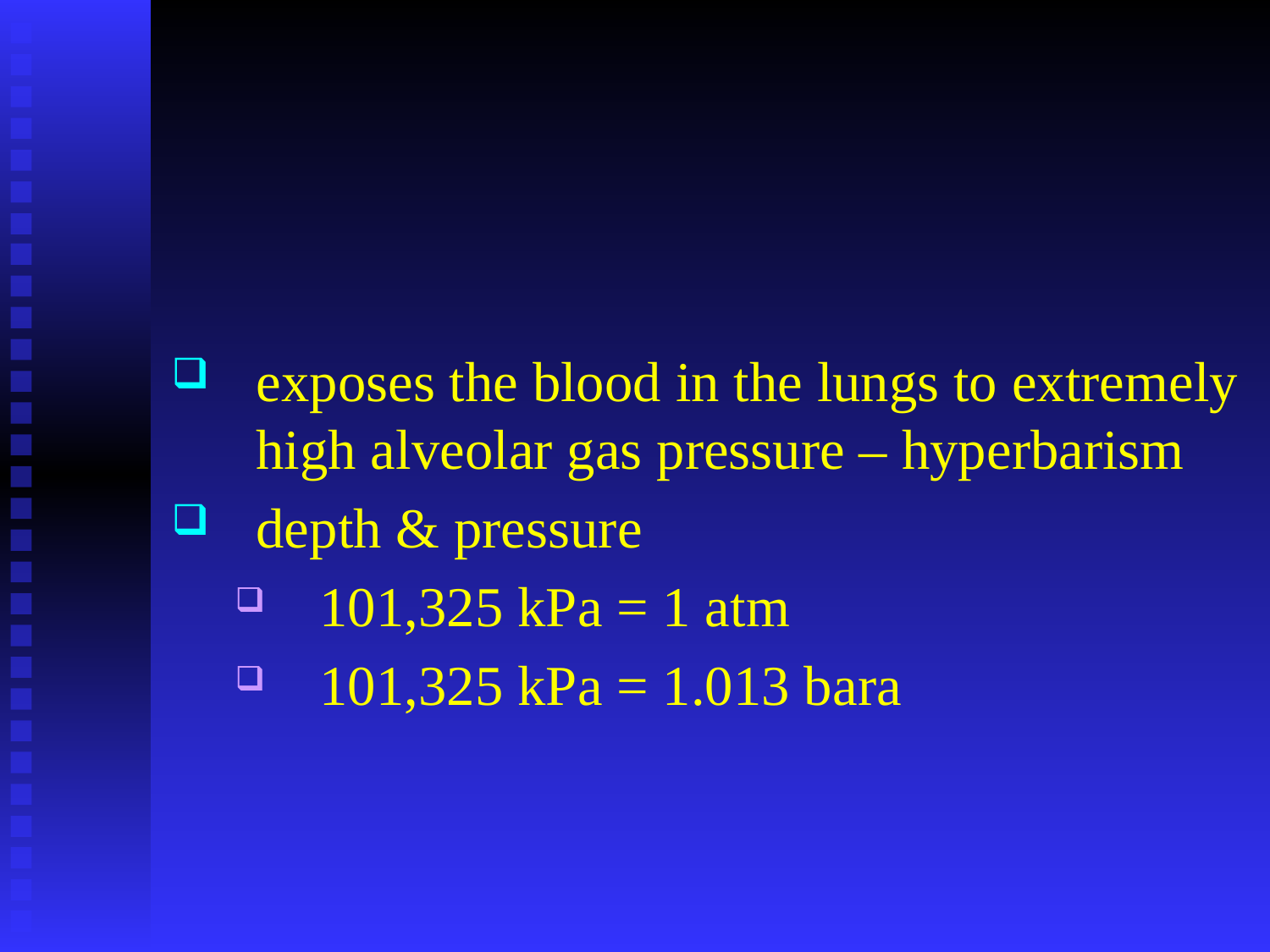

#
exposes the blood in the lungs to extremely high alveolar gas pressure – hyperbarism
depth & pressure
101,325 kPa = 1 atm
101,325 kPa = 1.013 bara